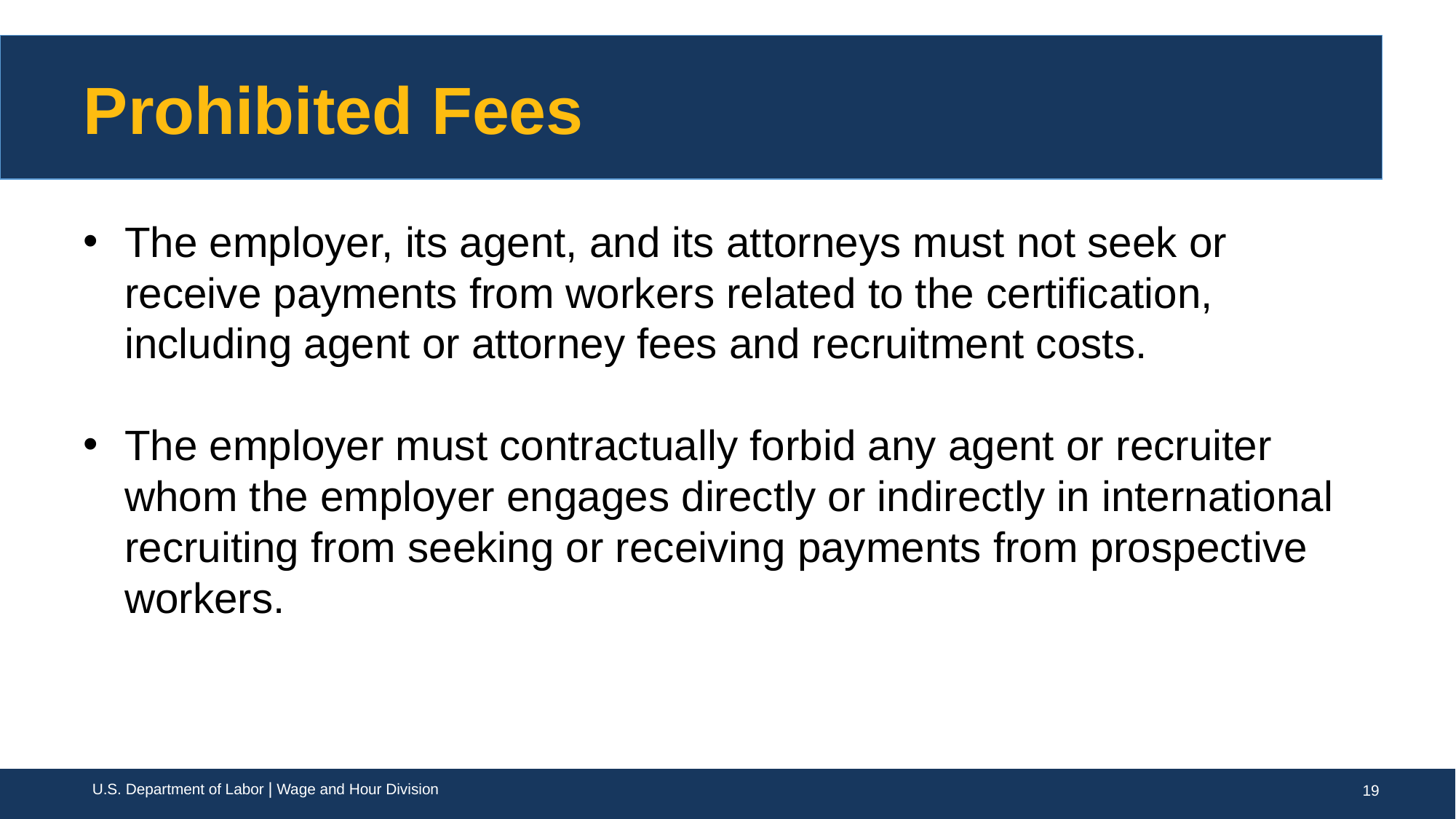

# Prohibited Fees
The employer, its agent, and its attorneys must not seek or receive payments from workers related to the certification, including agent or attorney fees and recruitment costs.

The employer must contractually forbid any agent or recruiter whom the employer engages directly or indirectly in international recruiting from seeking or receiving payments from prospective workers.